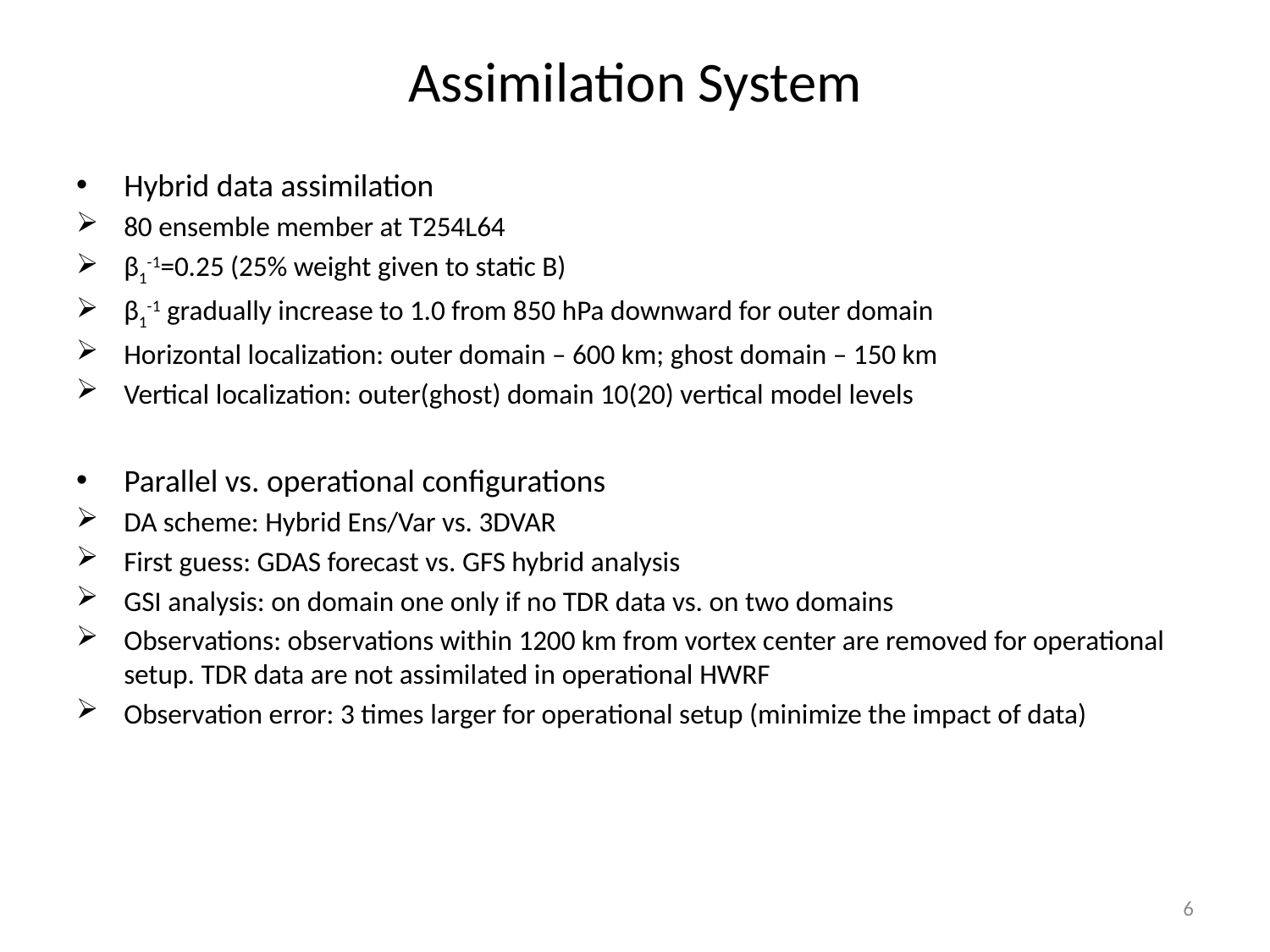

# Assimilation System
Hybrid data assimilation
80 ensemble member at T254L64
β1-1=0.25 (25% weight given to static B)
β1-1 gradually increase to 1.0 from 850 hPa downward for outer domain
Horizontal localization: outer domain – 600 km; ghost domain – 150 km
Vertical localization: outer(ghost) domain 10(20) vertical model levels

Parallel vs. operational configurations
DA scheme: Hybrid Ens/Var vs. 3DVAR
First guess: GDAS forecast vs. GFS hybrid analysis
GSI analysis: on domain one only if no TDR data vs. on two domains
Observations: observations within 1200 km from vortex center are removed for operational setup. TDR data are not assimilated in operational HWRF
Observation error: 3 times larger for operational setup (minimize the impact of data)
6